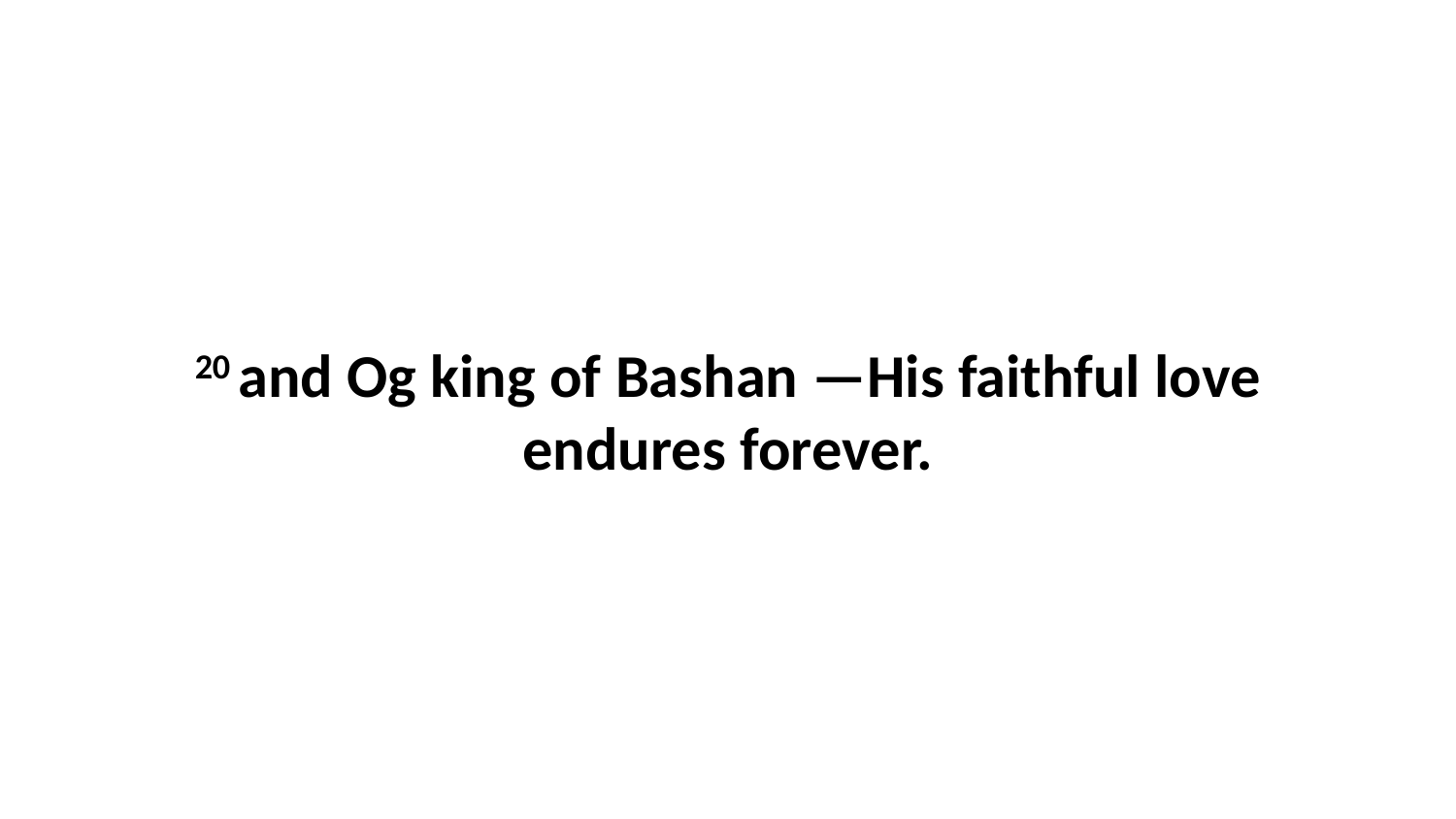

20 and Og king of Bashan —His faithful love endures forever.